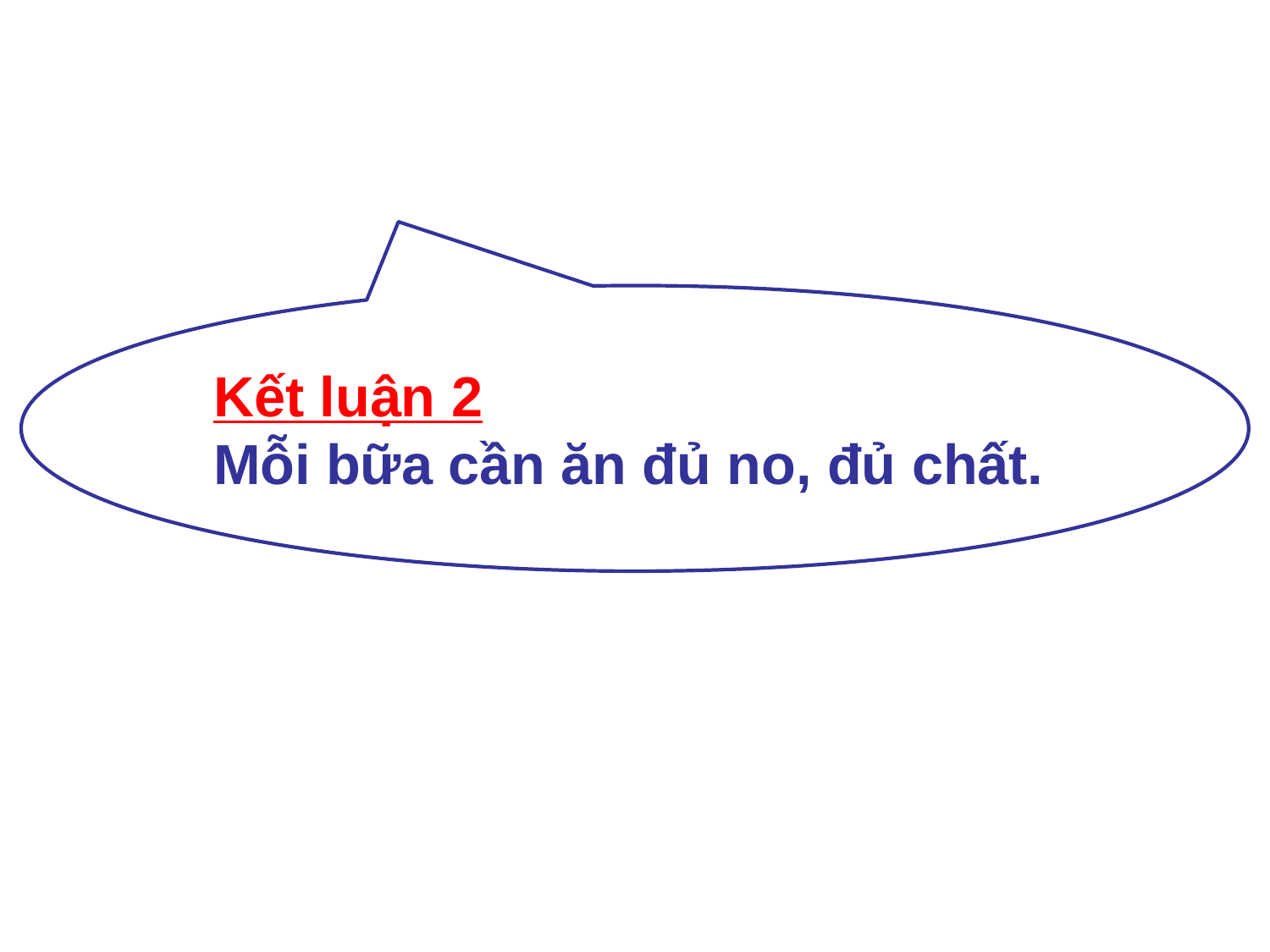

Kết luận 2
Mỗi bữa cần ăn đủ no, đủ chất.